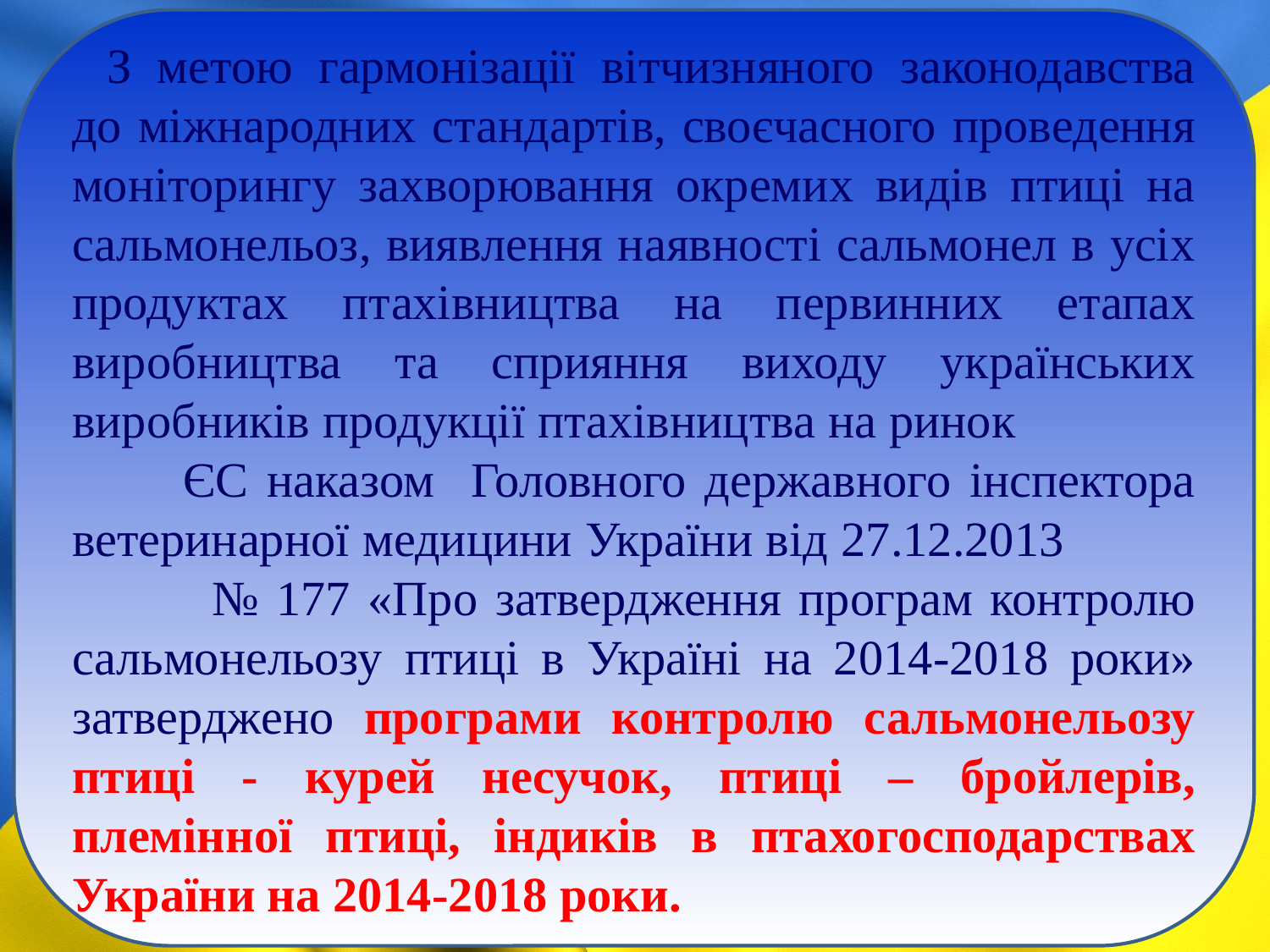

З метою гармонізації вітчизняного законодавства до міжнародних стандартів, своєчасного проведення моніторингу захворювання окремих видів птиці на сальмонельоз, виявлення наявності сальмонел в усіх продуктах птахівництва на первинних етапах виробництва та сприяння виходу українських виробників продукції птахівництва на ринок                     ЄС наказом  Головного державного інспектора ветеринарної медицини України від 27.12.2013                   № 177 «Про затвердження програм контролю сальмонельозу птиці в Україні на 2014-2018 роки» затверджено програми контролю сальмонельозу птиці - курей несучок, птиці – бройлерів, племінної птиці, індиків в птахогосподарствах України на 2014-2018 роки.